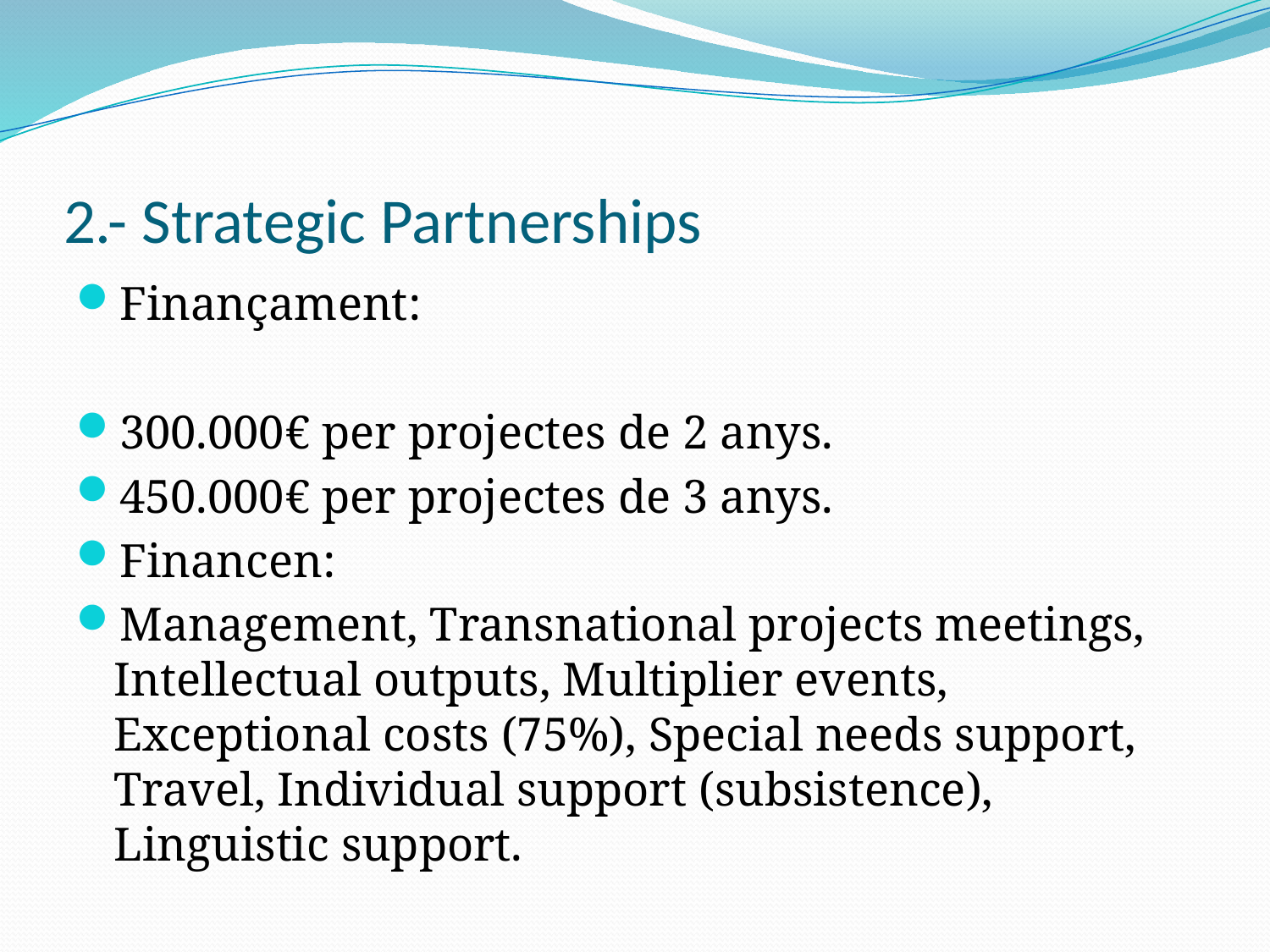

# 2.- Strategic Partnerships
Finançament:

300.000€ per projectes de 2 anys.
450.000€ per projectes de 3 anys.
Financen:
Management, Transnational projects meetings, Intellectual outputs, Multiplier events, Exceptional costs (75%), Special needs support, Travel, Individual support (subsistence), Linguistic support.